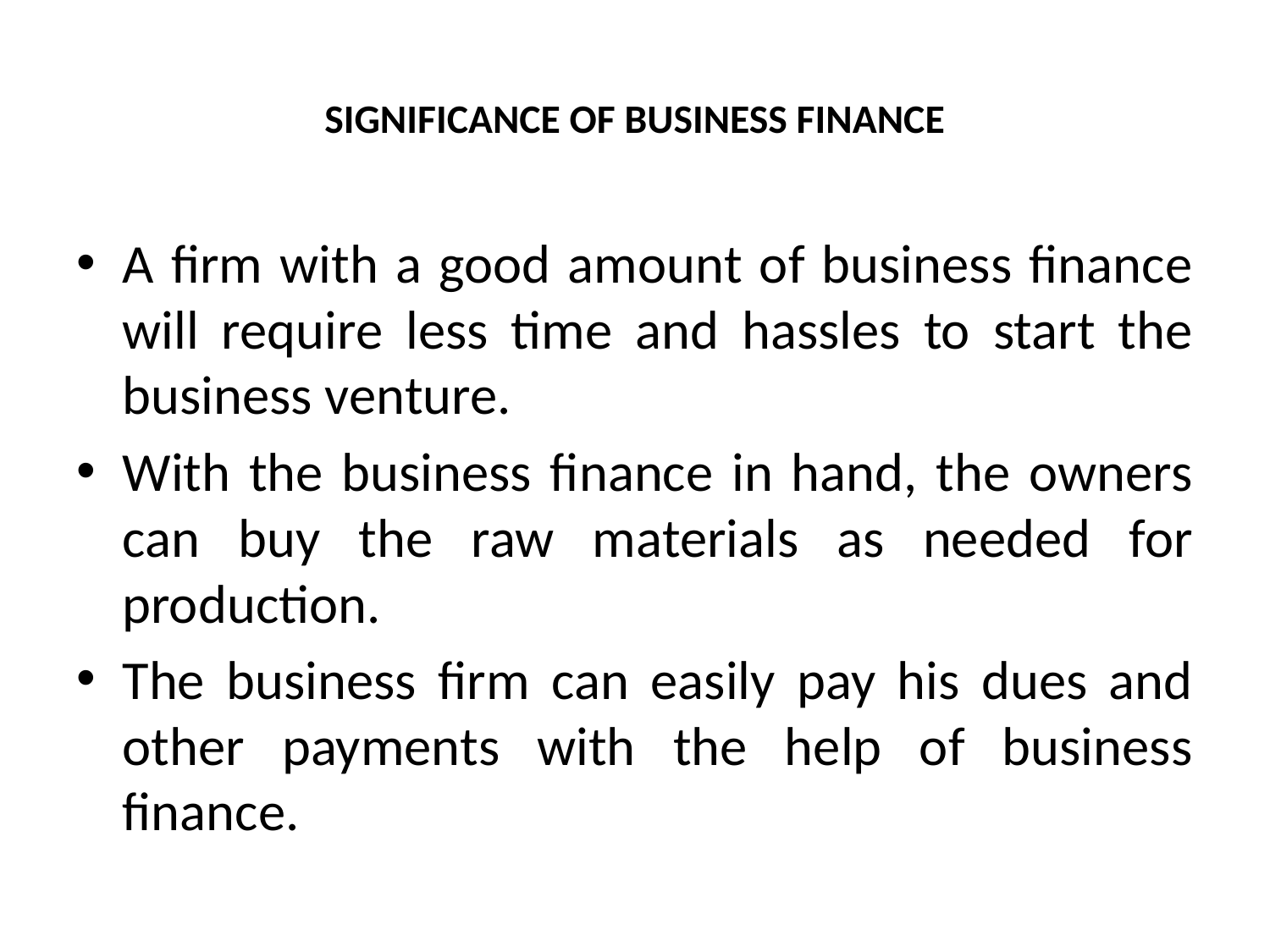

# SIGNIFICANCE OF BUSINESS FINANCE
A firm with a good amount of business finance will require less time and hassles to start the business venture.
With the business finance in hand, the owners can buy the raw materials as needed for production.
The business firm can easily pay his dues and other payments with the help of business finance.